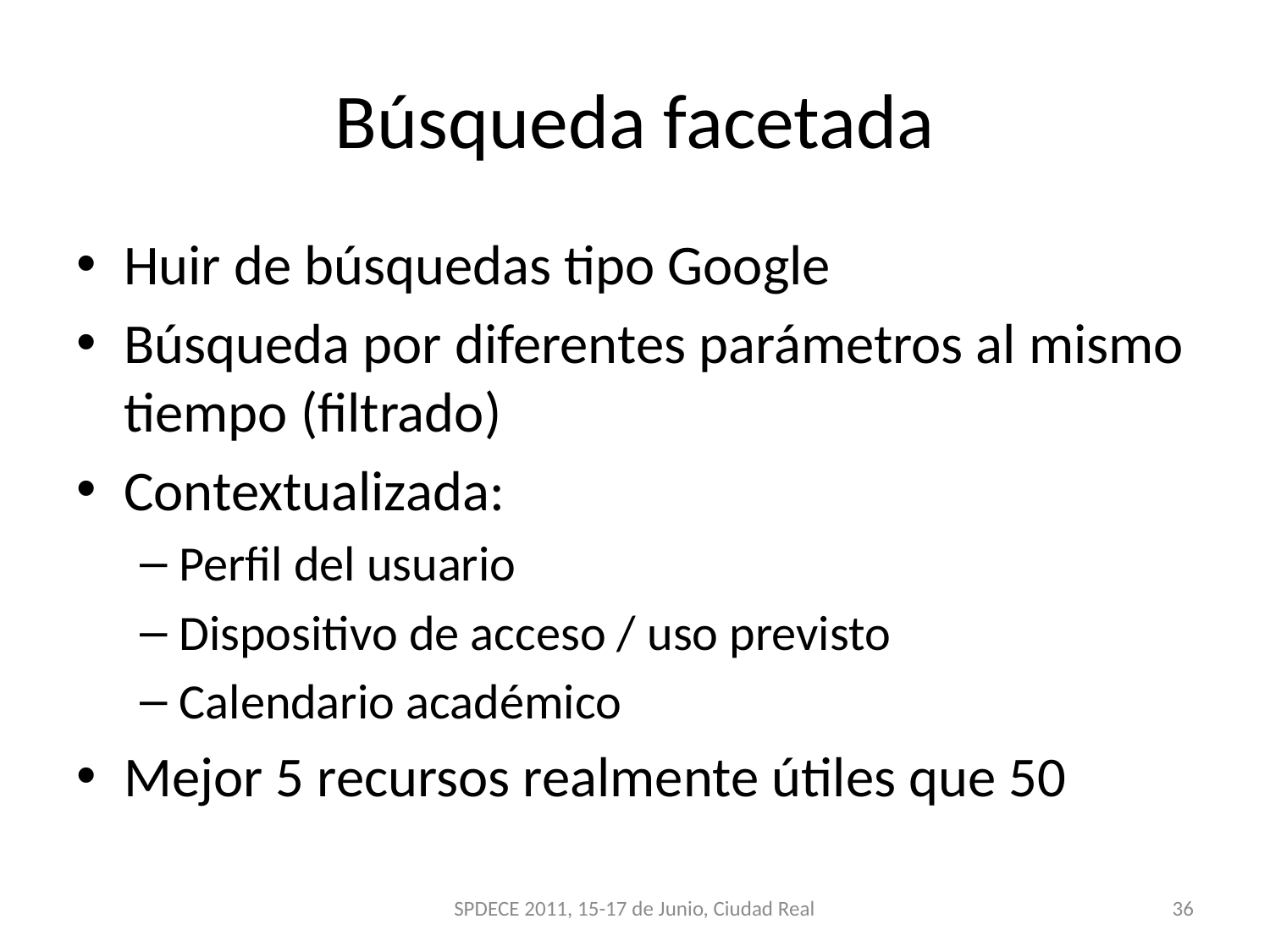

# Búsqueda facetada
Huir de búsquedas tipo Google
Búsqueda por diferentes parámetros al mismo tiempo (filtrado)
Contextualizada:
Perfil del usuario
Dispositivo de acceso / uso previsto
Calendario académico
Mejor 5 recursos realmente útiles que 50
SPDECE 2011, 15-17 de Junio, Ciudad Real
36